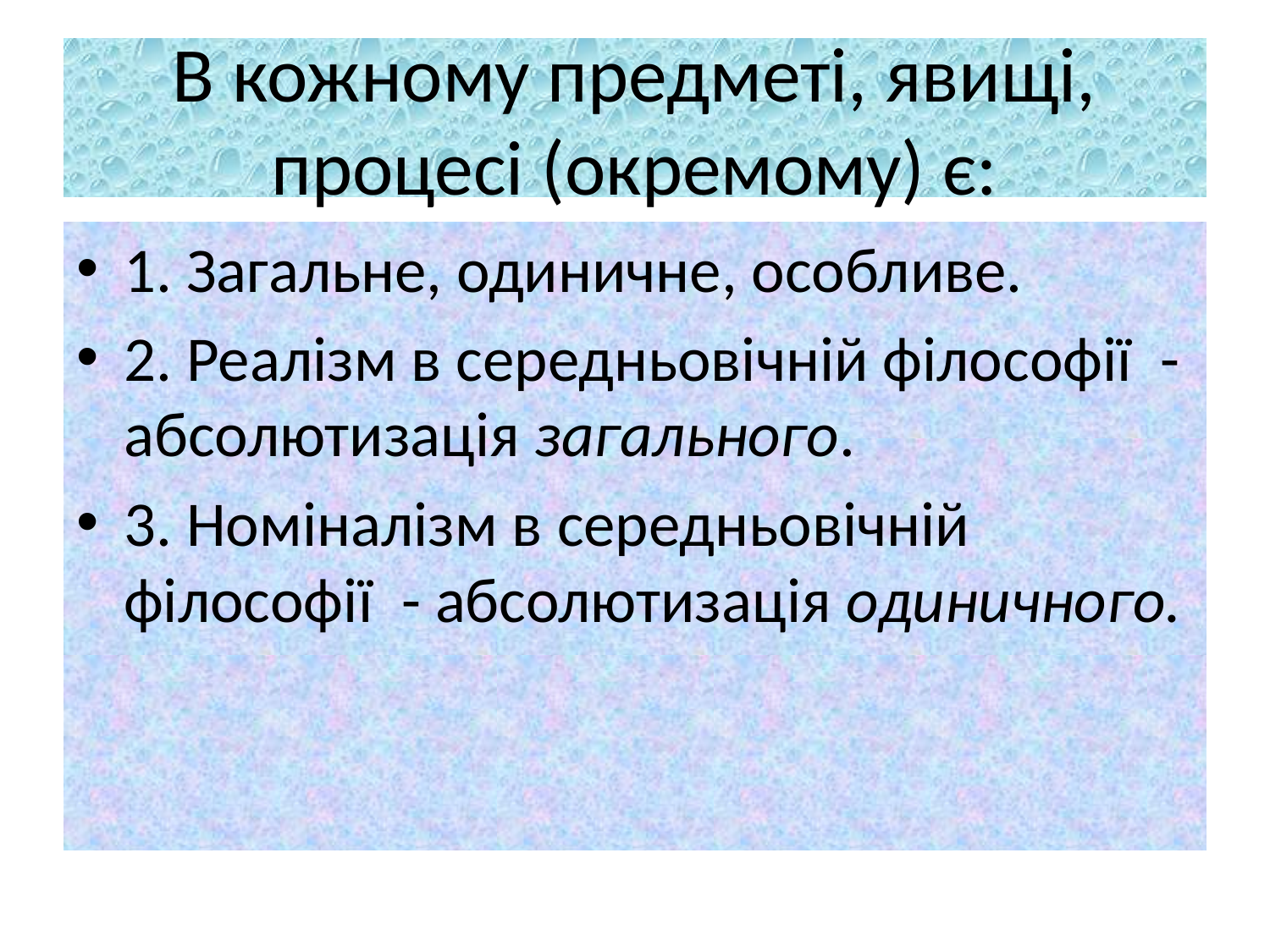

# В кожному предметі, явищі, процесі (окремому) є:
1. Загальне, одиничне, особливе.
2. Реалізм в середньовічній філософії  - абсолютизація загального.
3. Номіналізм в середньовічній філософії  - абсолютизація одиничного.